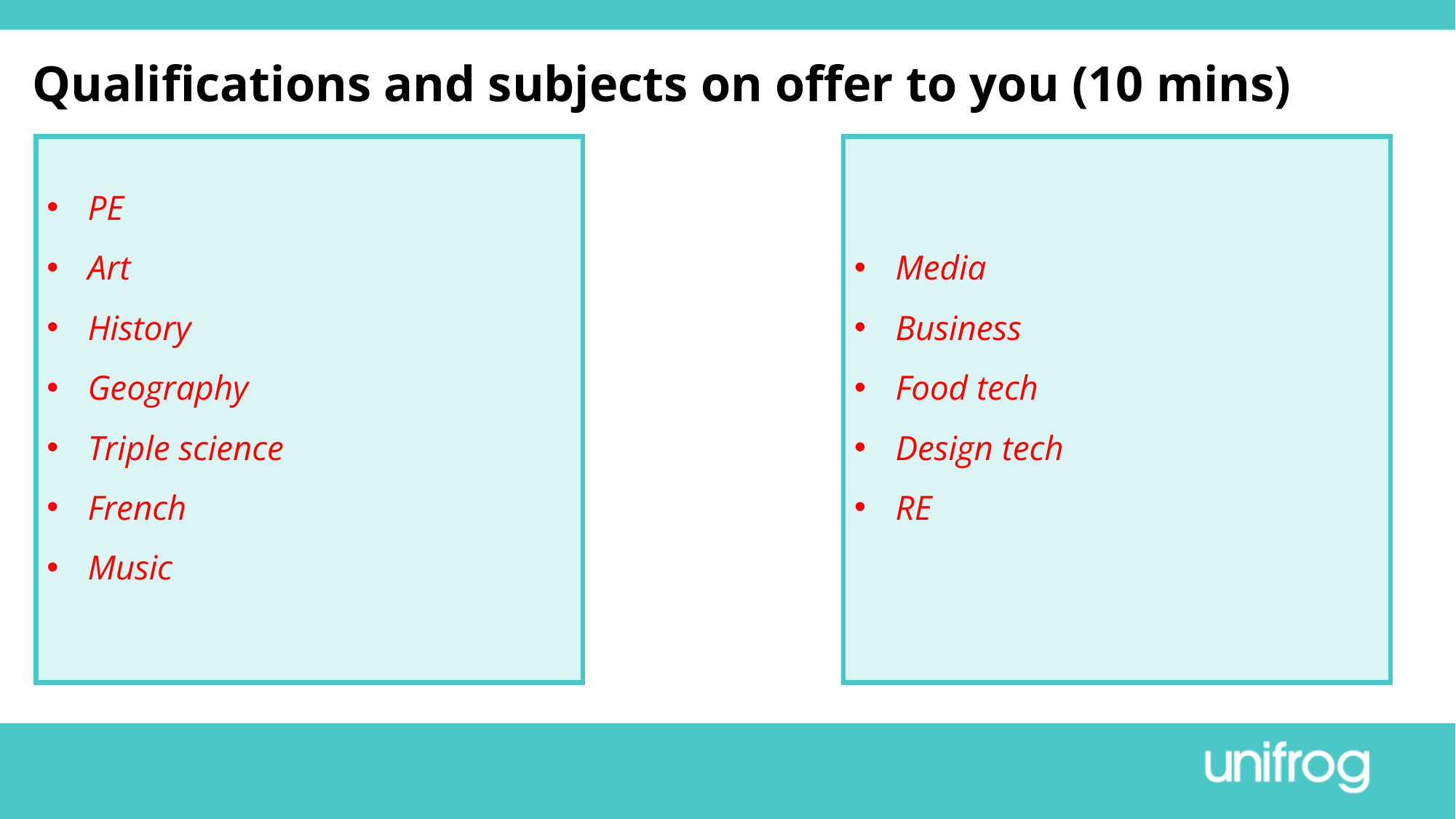

# Qualifications and subjects on offer to you (10 mins)
PE
Art
History
Geography
Triple science
French
Music

Media
Business
Food tech
Design tech
RE